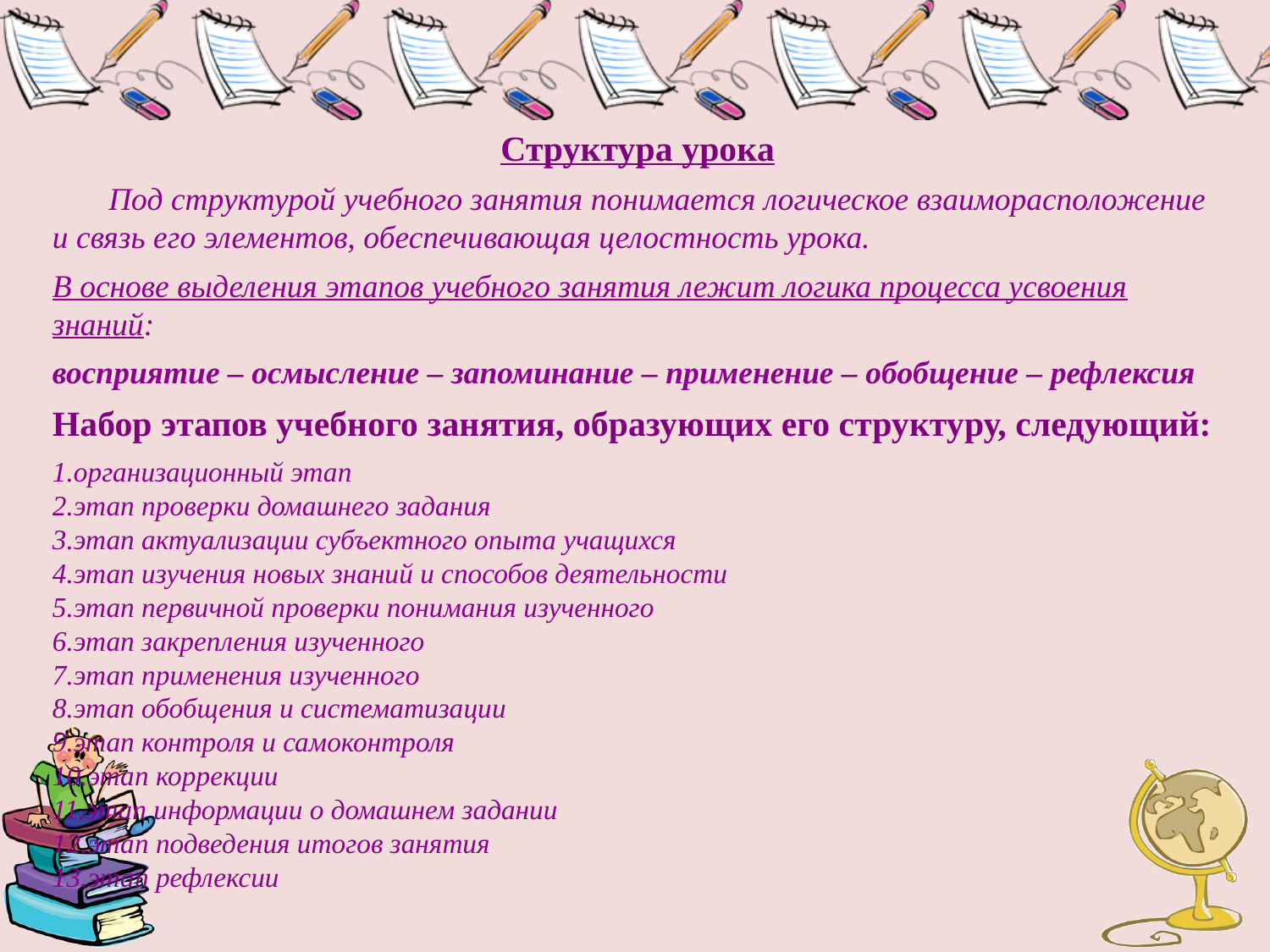

Структура урока
       Под структурой учебного занятия понимается логическое взаиморасположение и связь его элементов, обеспечивающая целостность урока.
В основе выделения этапов учебного занятия лежит логика процесса усвоения знаний:
восприятие – осмысление – запоминание – применение – обобщение – рефлексия
Набор этапов учебного занятия, образующих его структуру, следующий:
1.организационный этап
2.этап проверки домашнего задания
3.этап актуализации субъектного опыта учащихся
4.этап изучения новых знаний и способов деятельности
5.этап первичной проверки понимания изученного
6.этап закрепления изученного
7.этап применения изученного
8.этап обобщения и систематизации
9.этап контроля и самоконтроля
10.этап коррекции
11.этап информации о домашнем задании
12.этап подведения итогов занятия
13.этап рефлексии